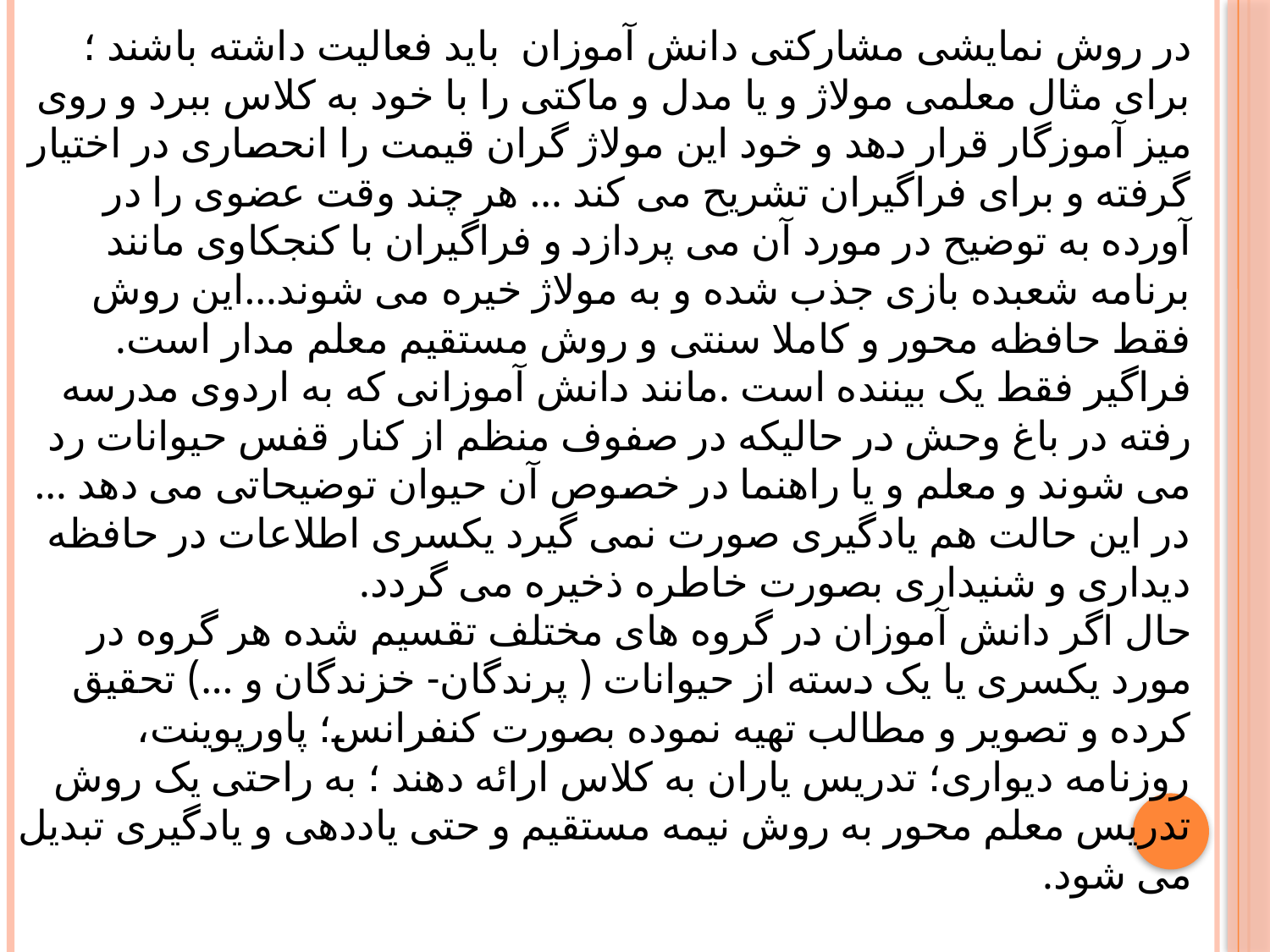

# در روش نمایشی مشارکتی دانش آموزان  باید فعالیت داشته باشند ؛برای مثال معلمی مولاژ و یا مدل و ماکتی را با خود به کلاس ببرد و روی میز آموزگار قرار دهد و خود این مولاژ گران قیمت را انحصاری در اختیار گرفته و برای فراگیران تشریح می کند ... هر چند وقت عضوی را در آورده به توضیح در مورد آن می پردازد و فراگیران با کنجکاوی مانند برنامه شعبده بازی جذب شده و به مولاژ خیره می شوند...این روش فقط حافظه محور و کاملا سنتی و روش مستقیم معلم مدار است. فراگیر فقط یک بیننده است .مانند دانش آموزانی که به اردوی مدرسه رفته در باغ وحش در حالیکه در صفوف منظم از کنار قفس حیوانات رد می شوند و معلم و یا راهنما در خصوص آن حیوان توضیحاتی می دهد ... در این حالت هم یادگیری صورت نمی گیرد یکسری اطلاعات در حافظه دیداری و شنیداری بصورت خاطره ذخیره می گردد. حال اگر دانش آموزان در گروه های مختلف تقسیم شده هر گروه در مورد یکسری یا یک دسته از حیوانات ( پرندگان- خزندگان و ...) تحقیق کرده و تصویر و مطالب تهیه نموده بصورت کنفرانس؛ پاورپوینت، روزنامه دیواری؛ تدریس یاران به کلاس ارائه دهند ؛ به راحتی یک روش تدریس معلم محور به روش نیمه مستقیم و حتی یاددهی و یادگیری تبدیل می شود.